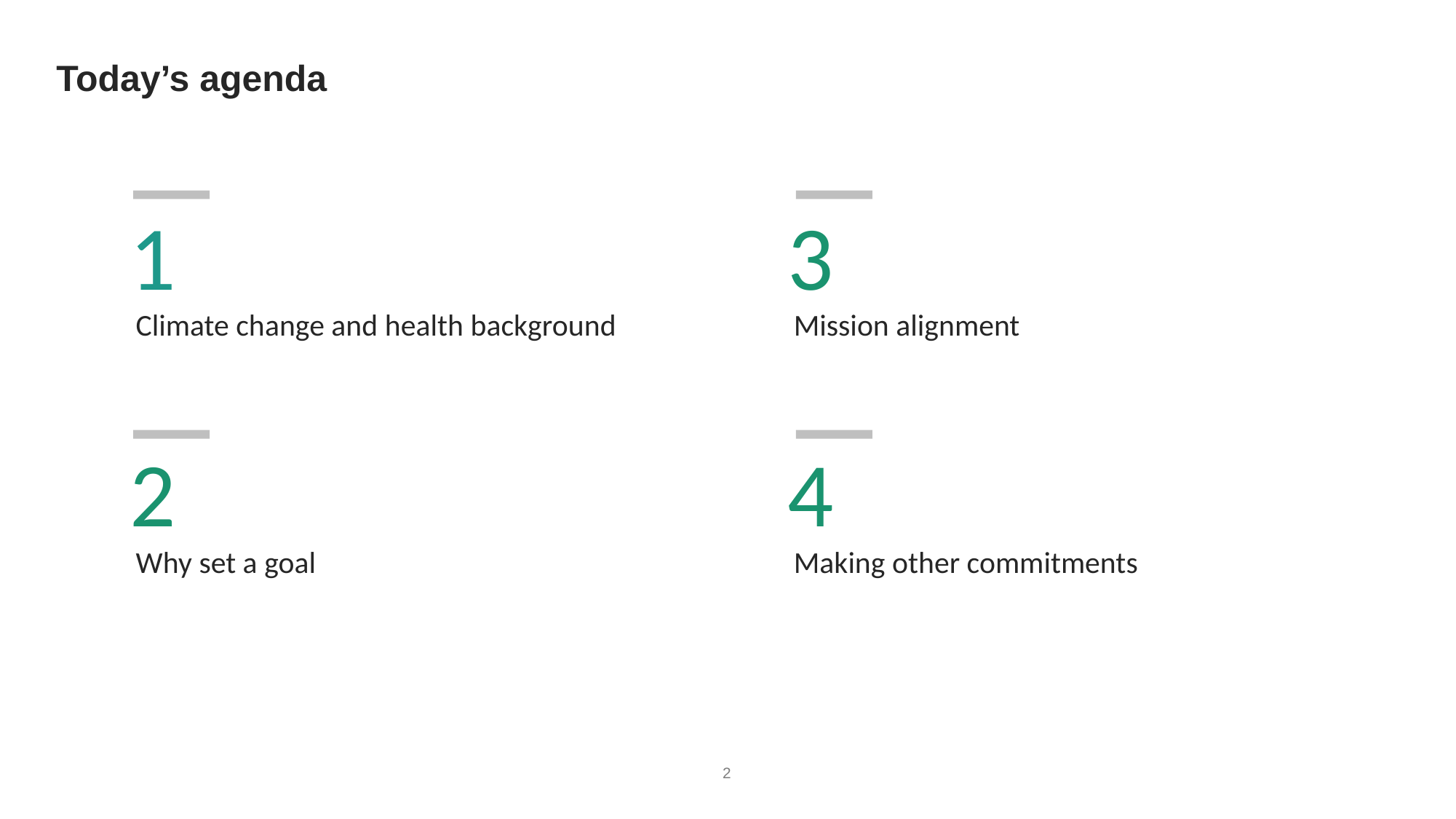

# Today’s agenda

1
3
Climate change and health background
Mission alignment

2
4
Why set a goal
Making other commitments